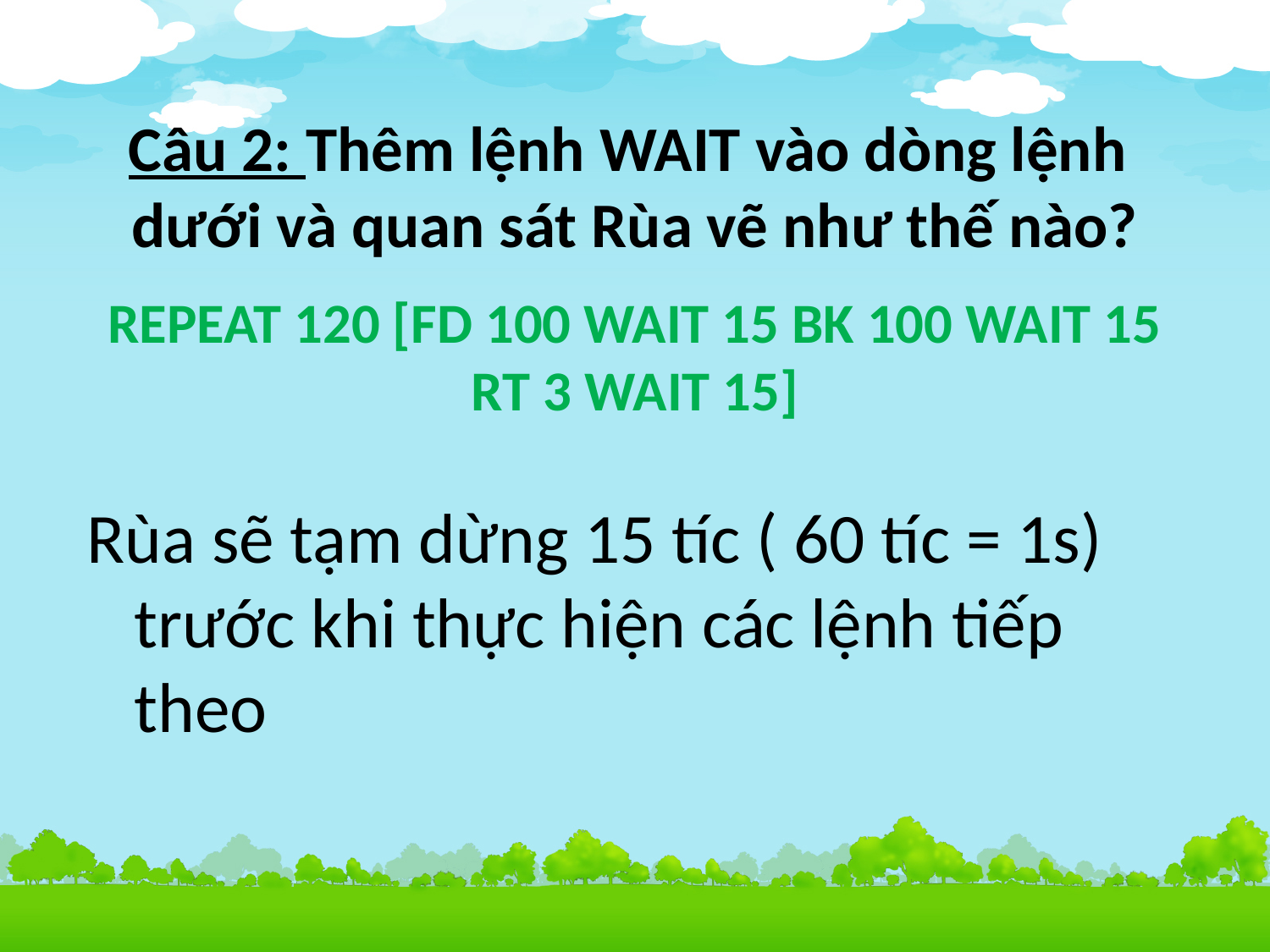

# Câu 2: Thêm lệnh WAIT vào dòng lệnh  dưới và quan sát Rùa vẽ như thế nào?
REPEAT 120 [FD 100 WAIT 15 BK 100 WAIT 15 RT 3 WAIT 15]
Rùa sẽ tạm dừng 15 tíc ( 60 tíc = 1s) trước khi thực hiện các lệnh tiếp theo